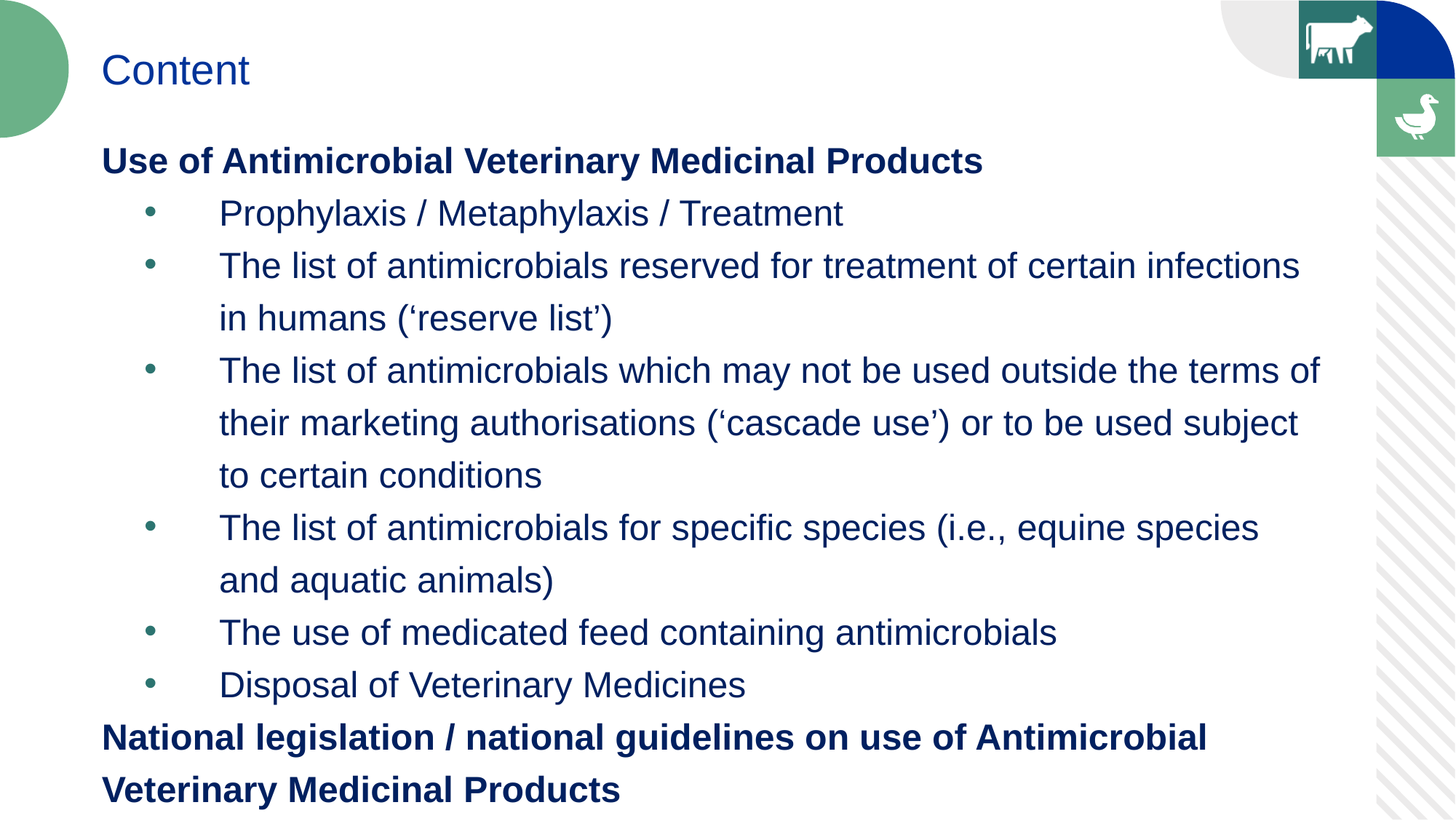

Content
Use of Antimicrobial Veterinary Medicinal Products
Prophylaxis / Metaphylaxis / Treatment
The list of antimicrobials reserved for treatment of certain infections in humans (‘reserve list’)
The list of antimicrobials which may not be used outside the terms of their marketing authorisations (‘cascade use’) or to be used subject to certain conditions
The list of antimicrobials for specific species (i.e., equine species and aquatic animals)
The use of medicated feed containing antimicrobials
Disposal of Veterinary Medicines
National legislation / national guidelines on use of Antimicrobial Veterinary Medicinal Products